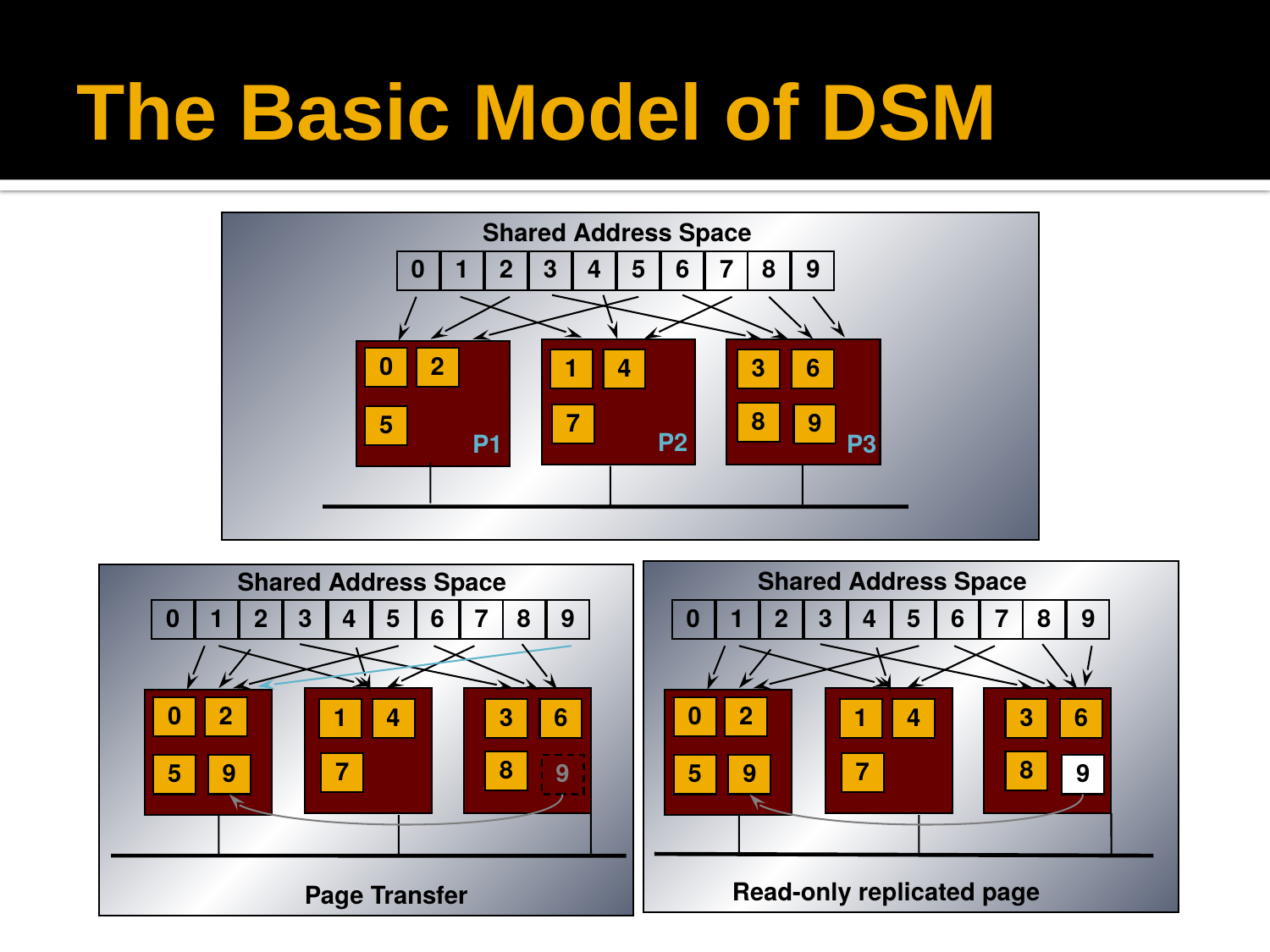

# The Basic Model of DSM

Shared Address Space
0
1
2
3
4
5
6
7
8
9

0
2
1
4
3
6
8
7
9
5
P2
P1
P3

Shared Address Space
Shared Address Space

0
1
2
3
4
5
6
7
8
9
0
1
2
3
4
5
6
7
8
9

0
2
0
2
1
4
3
6
1
4
3
6
8
8
7
7
5
9
9
5
9
9

Read-only replicated page
Page Transfer